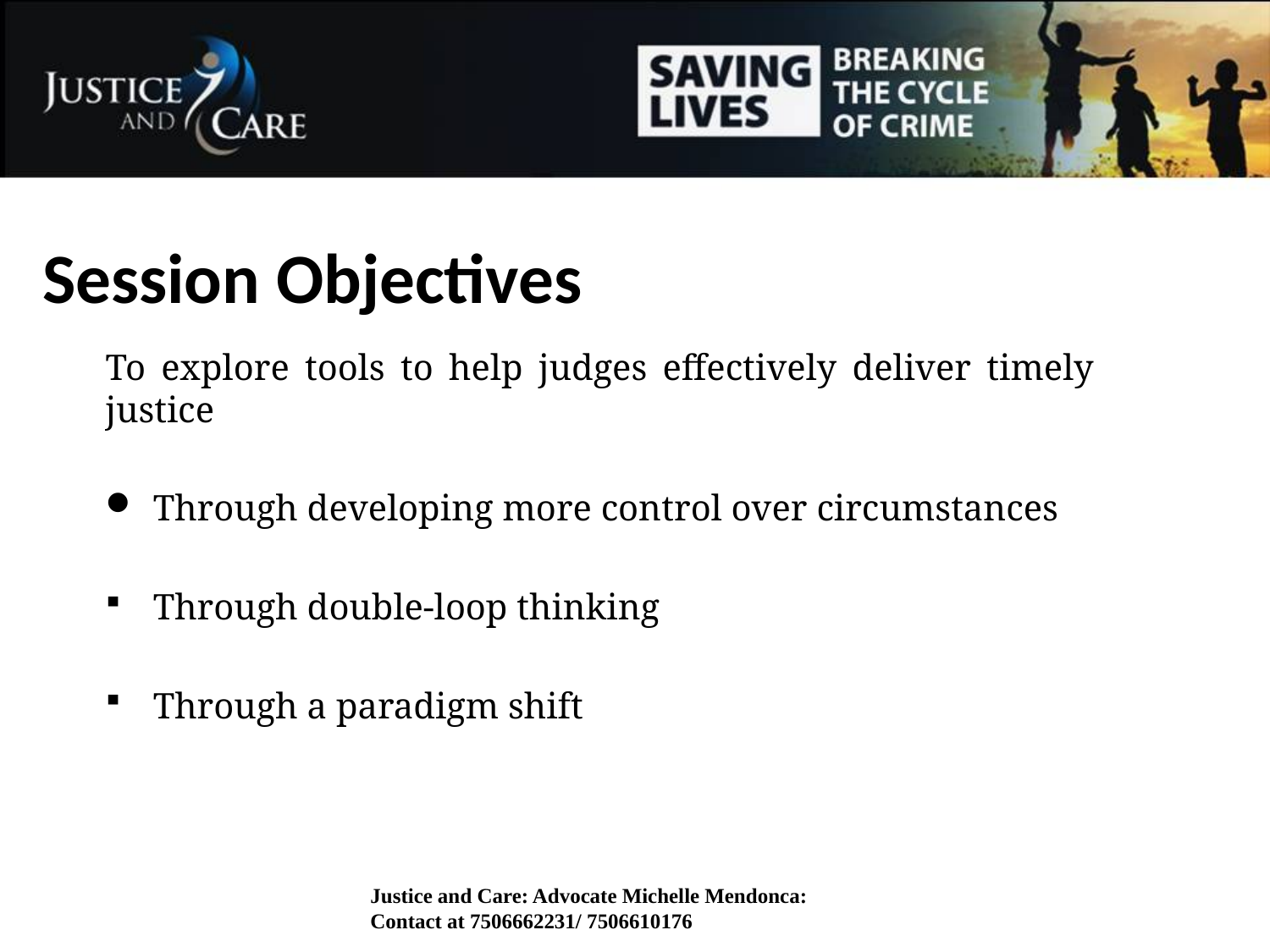

# Session Objectives
To explore tools to help judges effectively deliver timely justice

Through developing more control over circumstances

Through double-loop thinking

Through a paradigm shift

Justice and Care: Advocate Michelle Mendonca:  Contact at 7506662231/ 7506610176